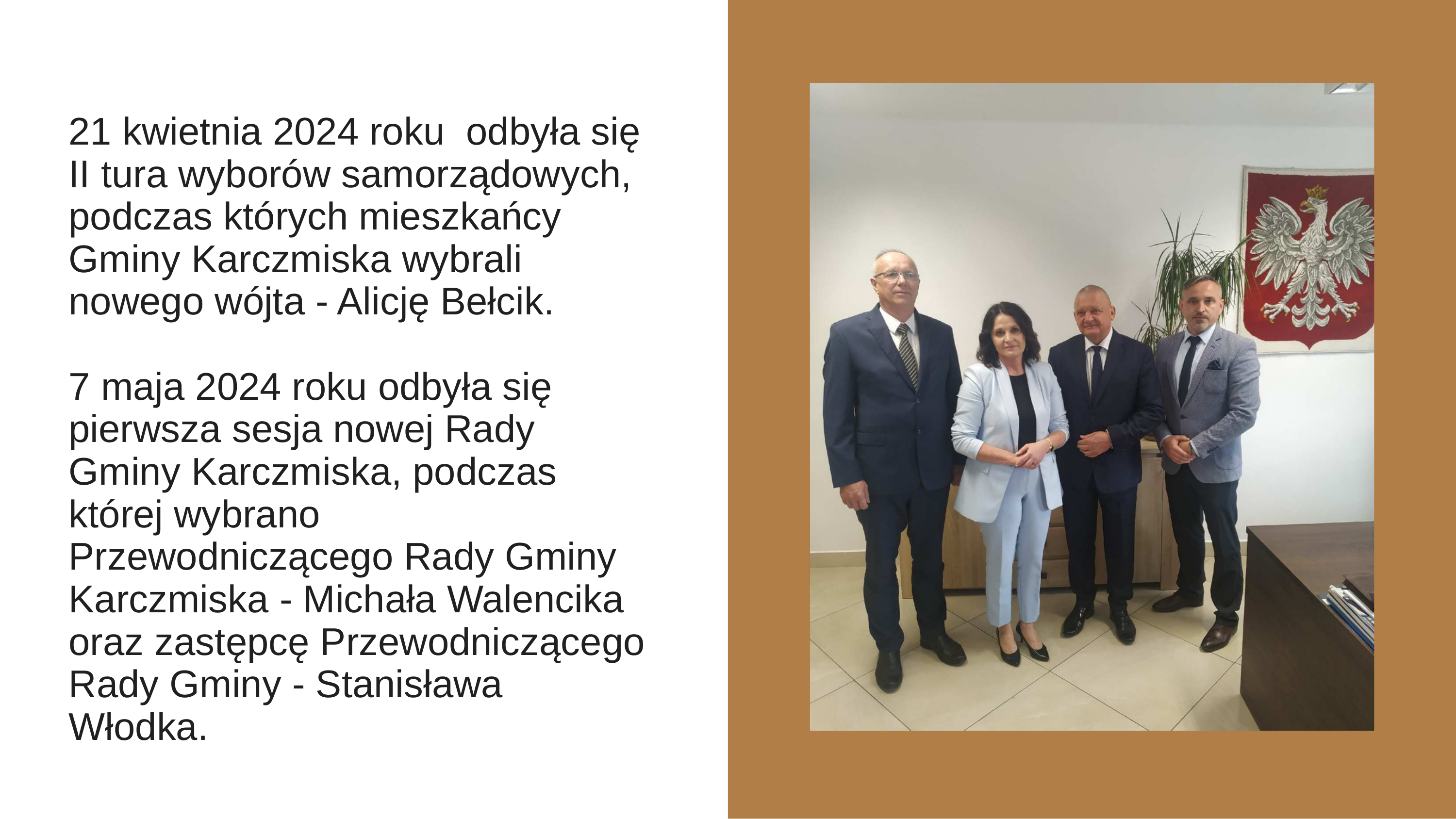

21 kwietnia 2024 roku  odbyła się II tura wyborów samorządowych, podczas których mieszkańcy Gminy Karczmiska wybrali nowego wójta - Alicję Bełcik.

7 maja 2024 roku odbyła się pierwsza sesja nowej Rady Gminy Karczmiska, podczas której wybrano Przewodniczącego Rady Gminy Karczmiska - Michała Walencika oraz zastępcę Przewodniczącego Rady Gminy - Stanisława Włodka.